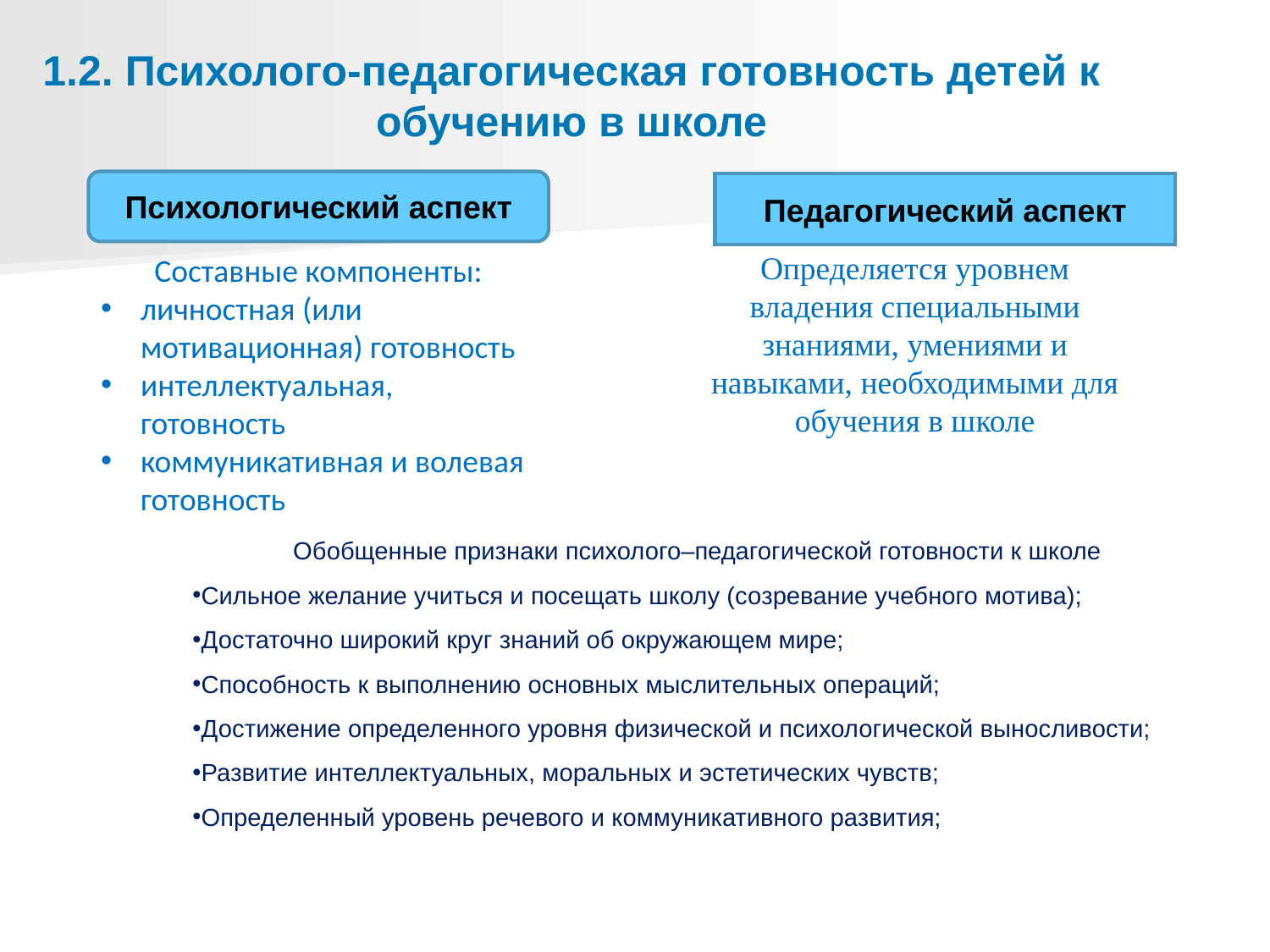

1.2. Психолого-педагогическая готовность детей к обучению в школе
Психологический аспект
Педагогический аспект
Определяется уровнем владения специальными знаниями, умениями и навыками, необходимыми для обучения в школе
Составные компоненты:
личностная (или мотивационная) готовность
интеллектуальная, готовность
коммуникативная и волевая готовность
Обобщенные признаки психолого–педагогической готовности к школе
Сильное желание учиться и посещать школу (созревание учебного мотива);
Достаточно широкий круг знаний об окружающем мире;
Способность к выполнению основных мыслительных операций;
Достижение определенного уровня физической и психологической выносливости;
Развитие интеллектуальных, моральных и эстетических чувств;
Определенный уровень речевого и коммуникативного развития;